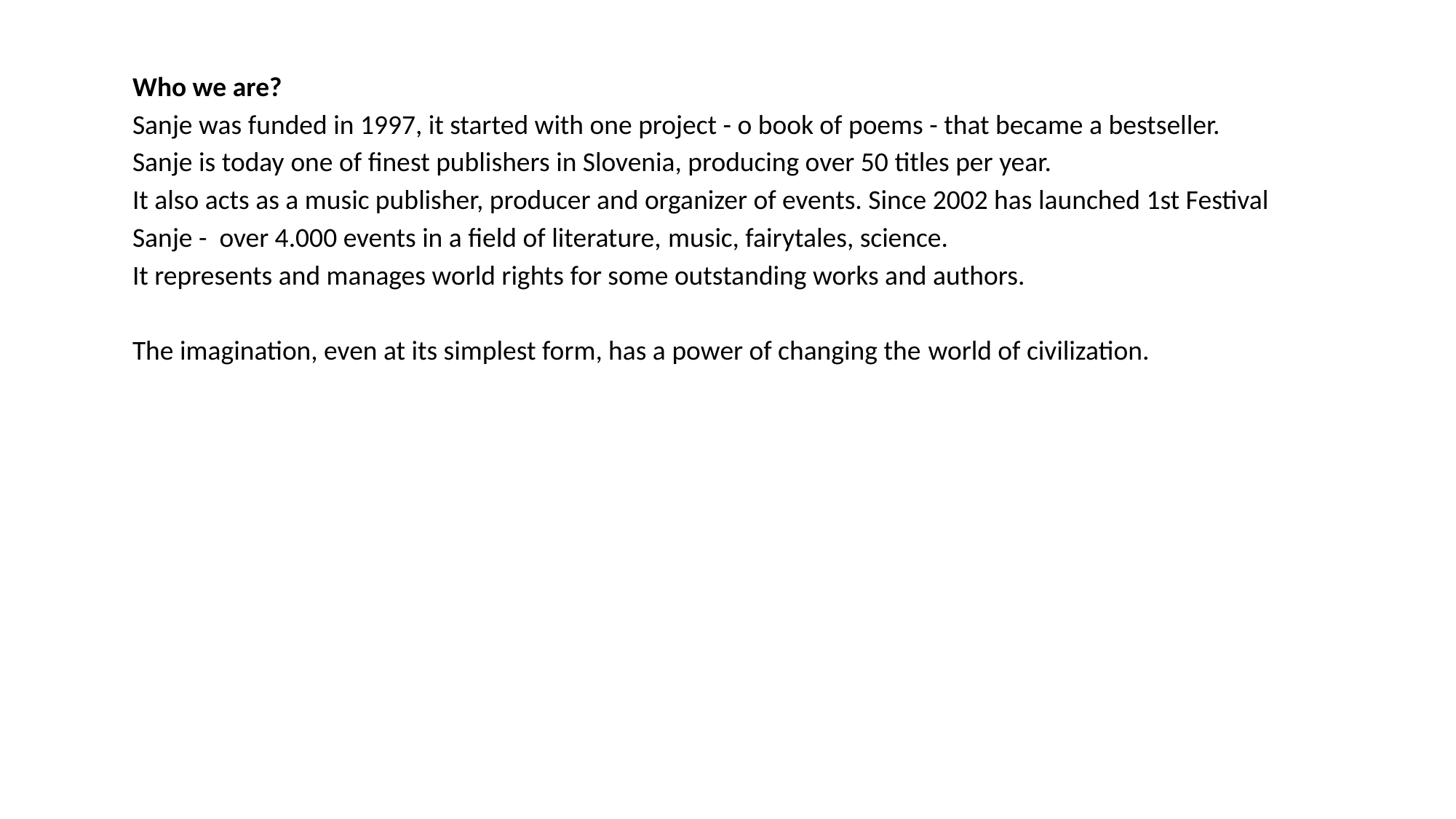

Who we are?
Sanje was funded in 1997, it started with one project - o book of poems - that became a bestseller.
Sanje is today one of finest publishers in Slovenia, producing over 50 titles per year.
It also acts as a music publisher, producer and organizer of events. Since 2002 has launched 1st Festival Sanje -  over 4.000 events in a field of literature, music, fairytales, science.
It represents and manages world rights for some outstanding works and authors.

The imagination, even at its simplest form, has a power of changing the world of civilization.